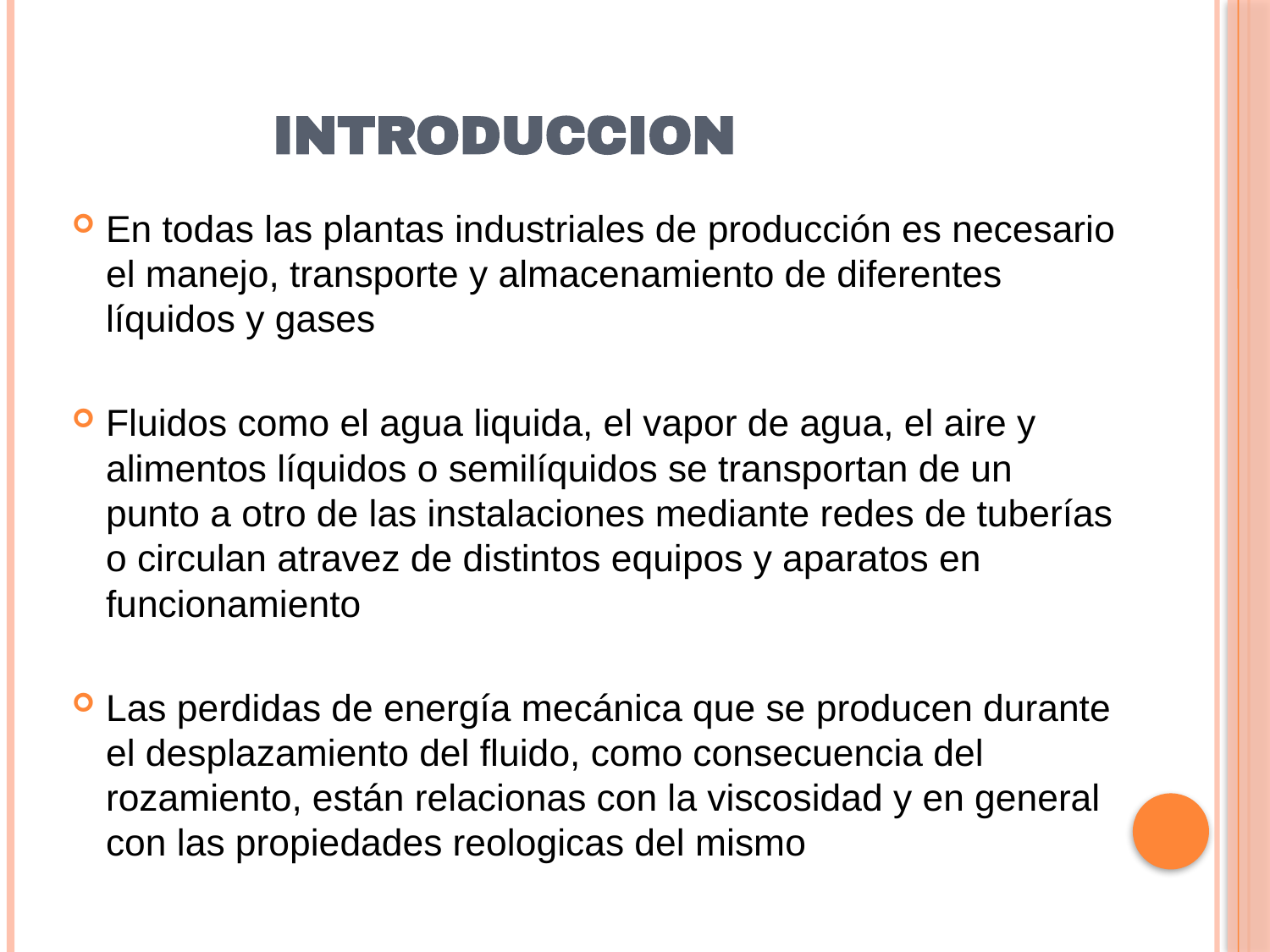

# INTRODUCCION
En todas las plantas industriales de producción es necesario el manejo, transporte y almacenamiento de diferentes líquidos y gases

Fluidos como el agua liquida, el vapor de agua, el aire y alimentos líquidos o semilíquidos se transportan de un punto a otro de las instalaciones mediante redes de tuberías o circulan atravez de distintos equipos y aparatos en funcionamiento

Las perdidas de energía mecánica que se producen durante el desplazamiento del fluido, como consecuencia del rozamiento, están relacionas con la viscosidad y en general con las propiedades reologicas del mismo